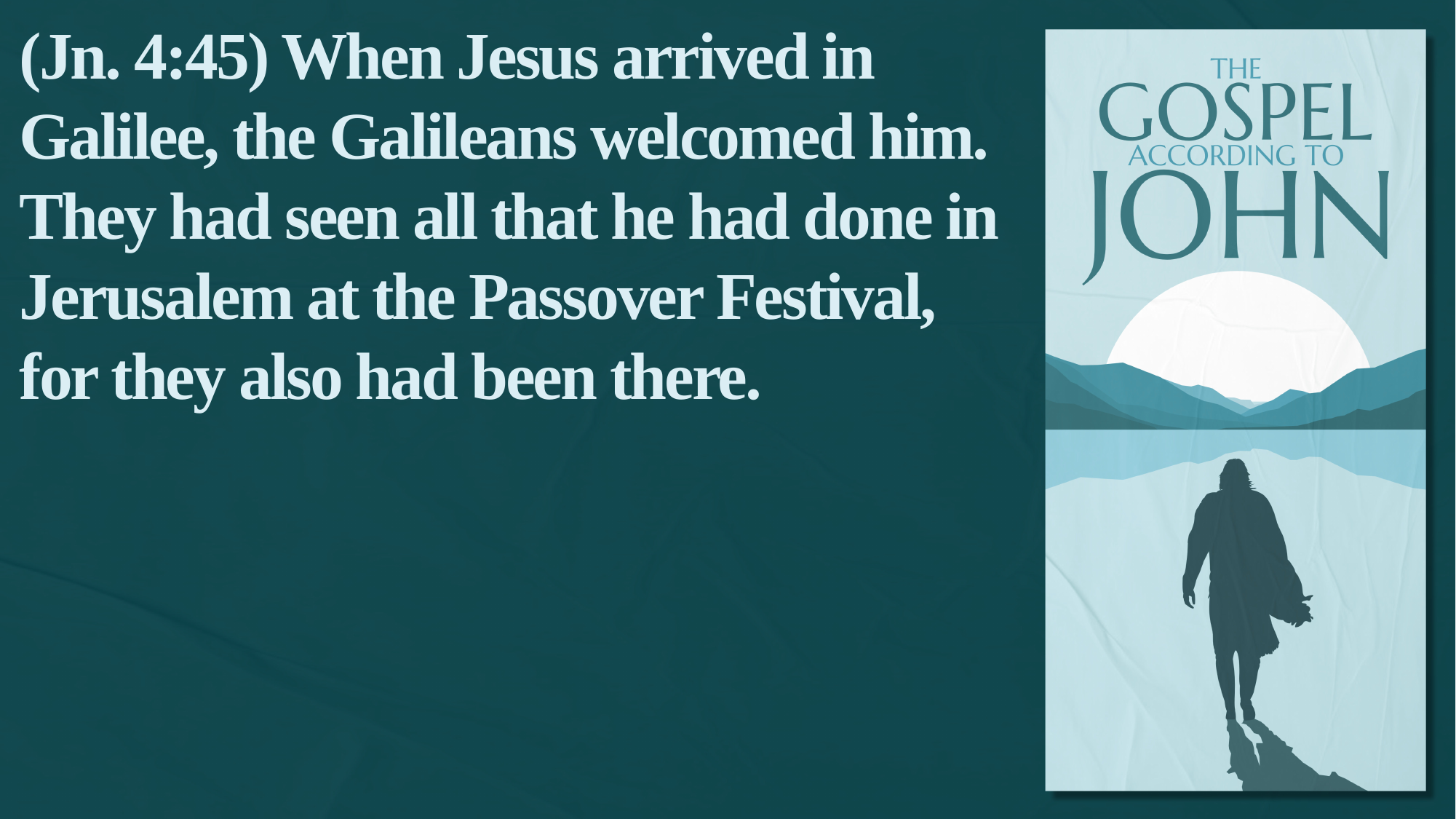

(Jn. 4:45) When Jesus arrived in Galilee, the Galileans welcomed him.
They had seen all that he had done in Jerusalem at the Passover Festival, for they also had been there.